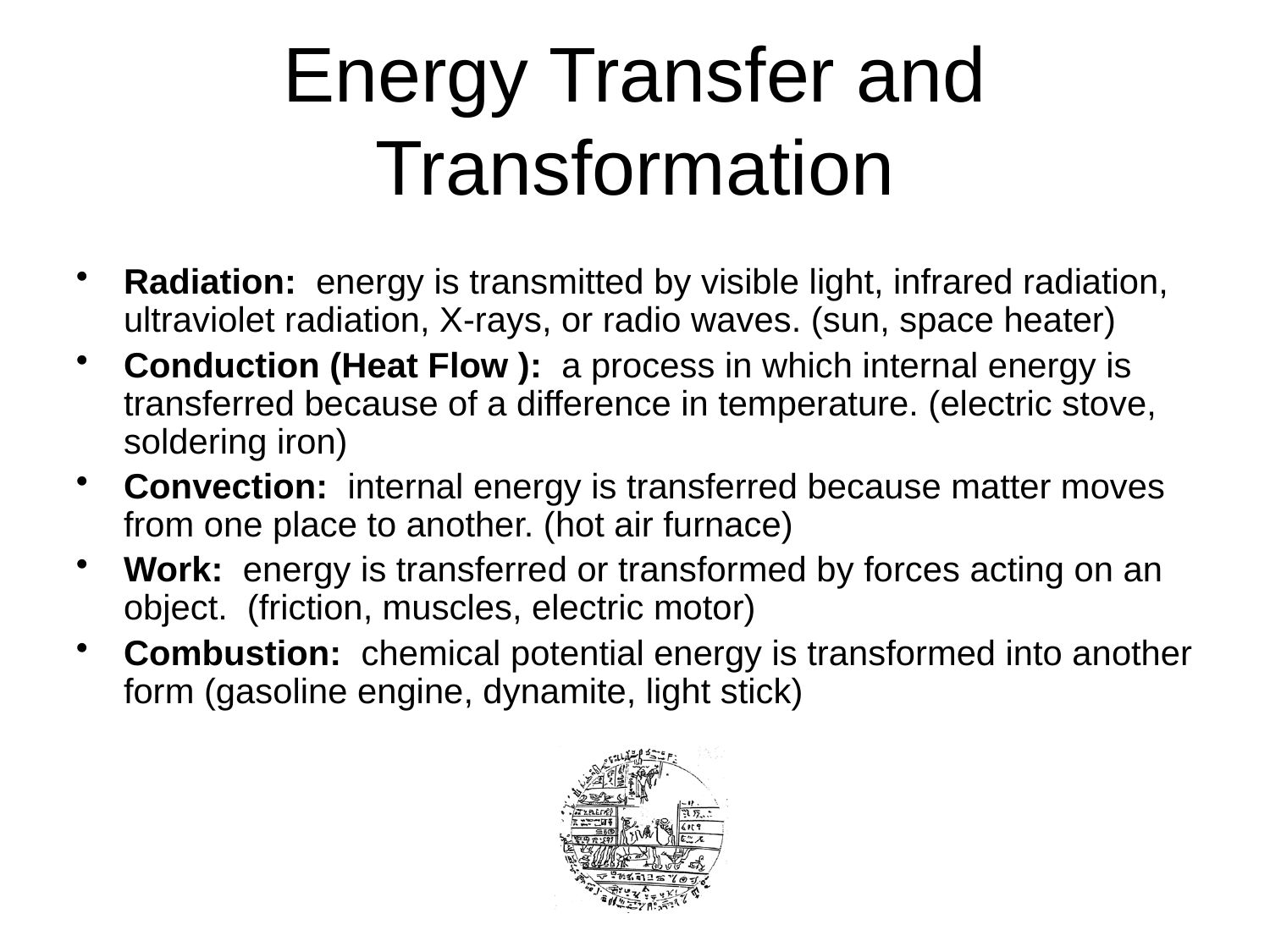

# Energy Transfer and Transformation
Radiation:  energy is transmitted by visible light, infrared radiation, ultraviolet radiation, X-rays, or radio waves. (sun, space heater)
Conduction (Heat Flow ):  a process in which internal energy is transferred because of a difference in temperature. (electric stove, soldering iron)
Convection:  internal energy is transferred because matter moves from one place to another. (hot air furnace)
Work:  energy is transferred or transformed by forces acting on an object.  (friction, muscles, electric motor)
Combustion:  chemical potential energy is transformed into another form (gasoline engine, dynamite, light stick)